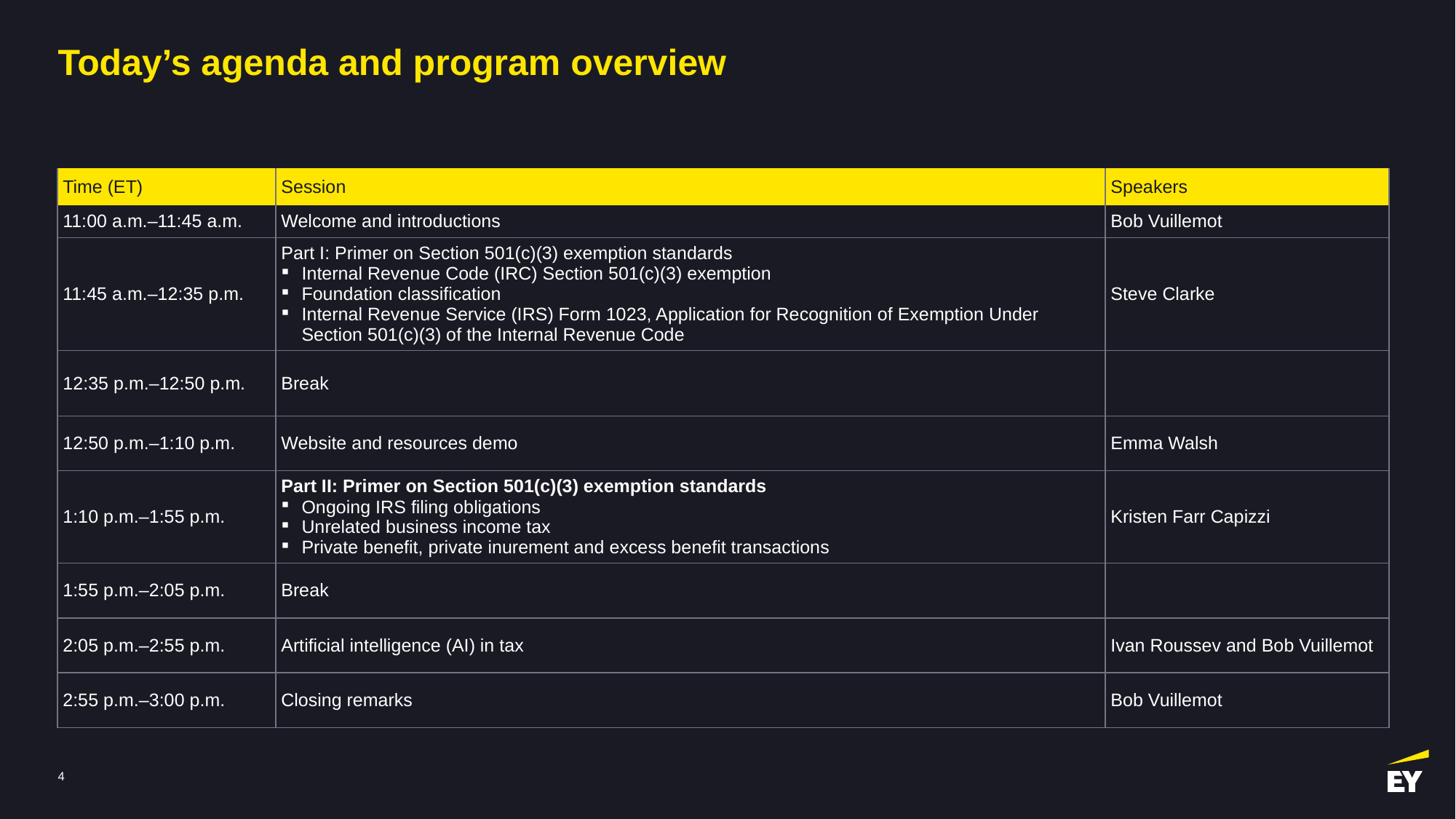

# Today’s agenda and program overview
| Time (ET) | Session | Speakers |
| --- | --- | --- |
| 11:00 a.m.–11:45 a.m. | Welcome and introductions | Bob Vuillemot |
| 11:45 a.m.–12:35 p.m. | Part I: Primer on Section 501(c)(3) exemption standards Internal Revenue Code (IRC) Section 501(c)(3) exemption Foundation classification Internal Revenue Service (IRS) Form 1023, Application for Recognition of Exemption Under Section 501(c)(3) of the Internal Revenue Code | Steve Clarke |
| 12:35 p.m.–12:50 p.m. | Break |  |
| 12:50 p.m.–1:10 p.m. | Website and resources demo | Emma Walsh |
| 1:10 p.m.–1:55 p.m. | Part II: Primer on Section 501(c)(3) exemption standards Ongoing IRS filing obligations Unrelated business income tax Private benefit, private inurement and excess benefit transactions | Kristen Farr Capizzi |
| 1:55 p.m.–2:05 p.m. | Break |  |
| 2:05 p.m.–2:55 p.m. | Artificial intelligence (AI) in tax | Ivan Roussev and Bob Vuillemot |
| 2:55 p.m.–3:00 p.m. | Closing remarks | Bob Vuillemot |
4